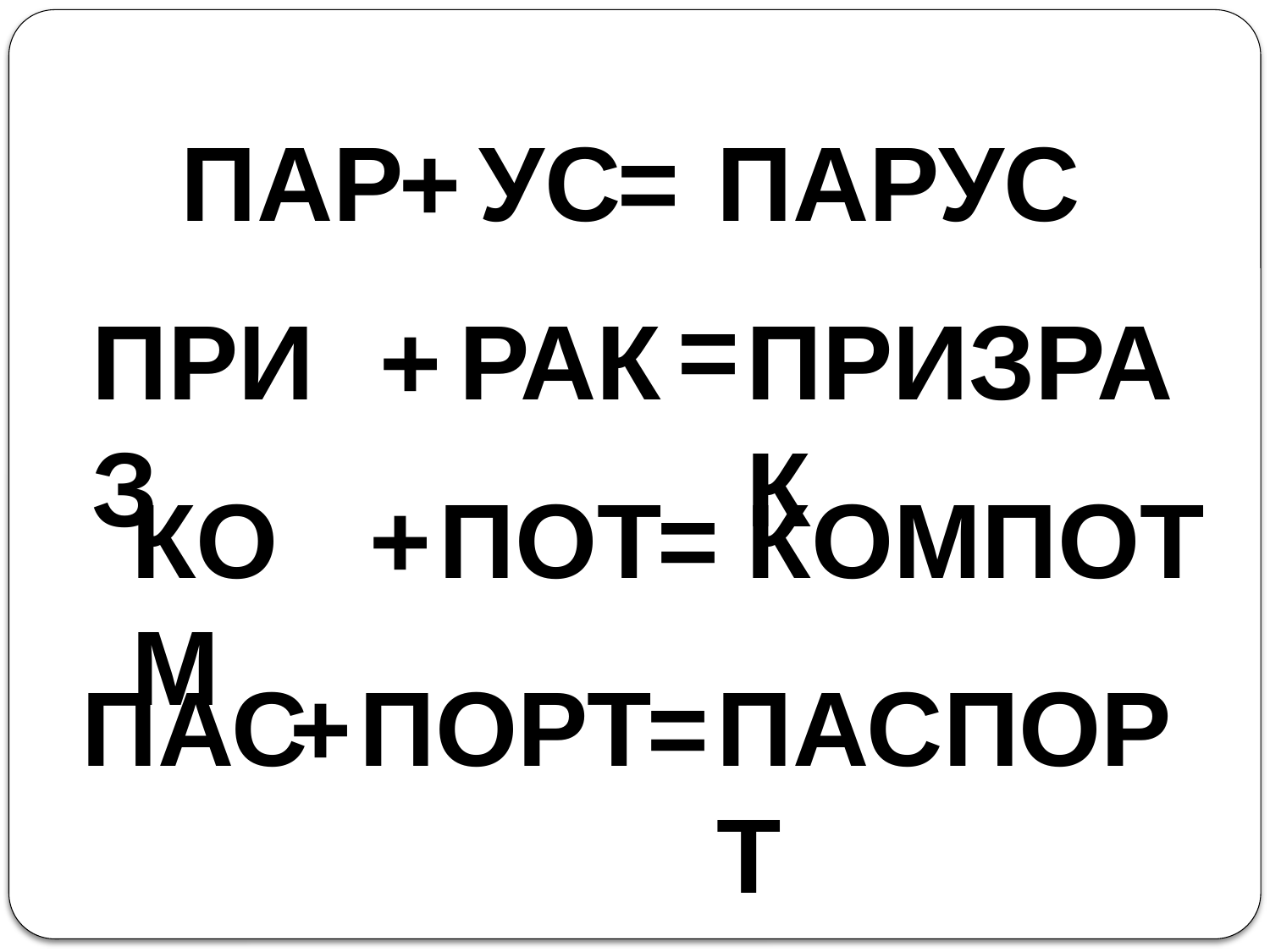

ПАР
+
УС
=
ПАРУС
=
ПРИЗ
+
РАК
ПРИЗРАК
КОМ
+
ПОТ
=
КОМПОТ
ПАС
+
ПОРТ
=
ПАСПОРТ